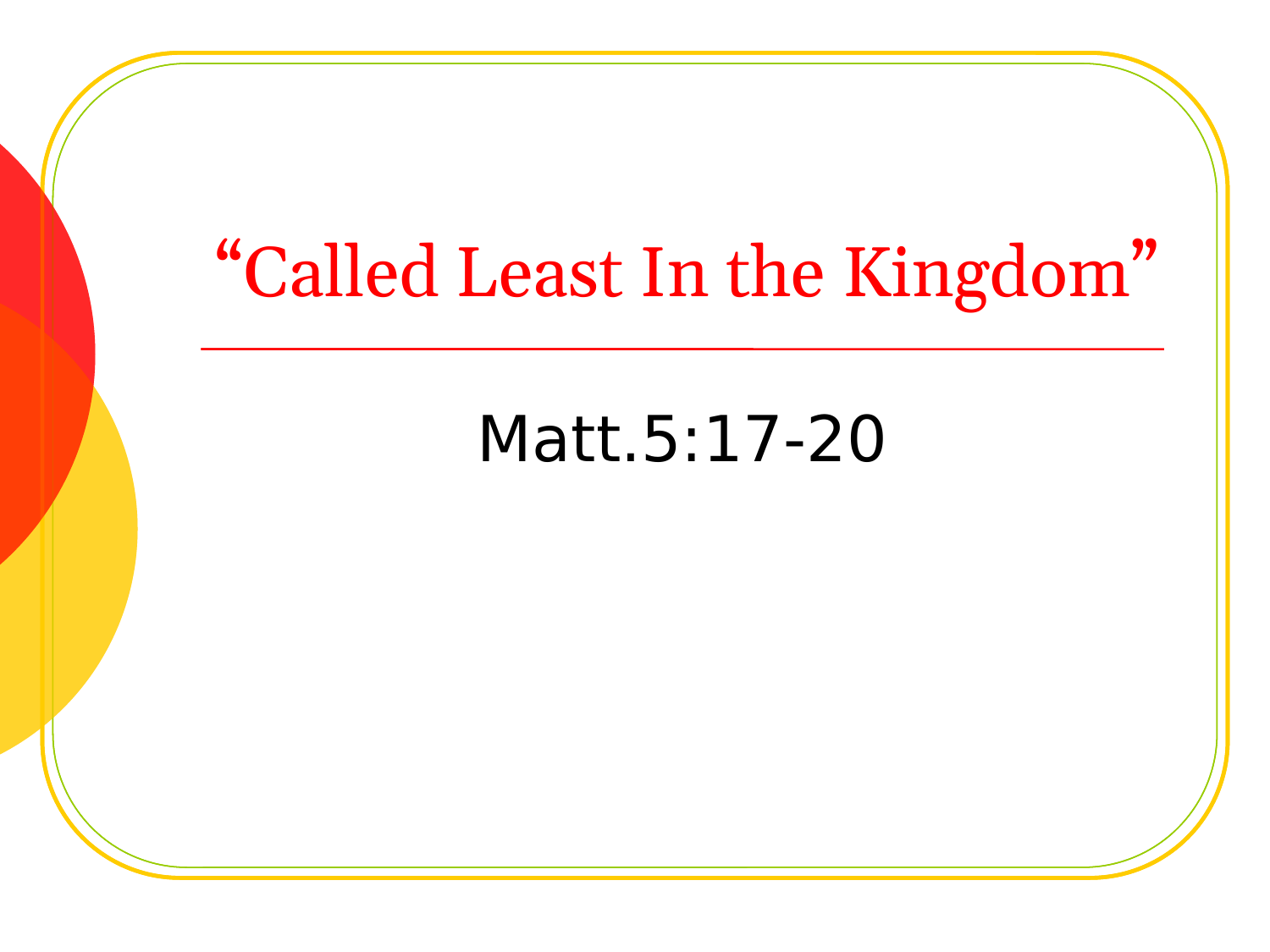

# “Called Least In the Kingdom”
Matt.5:17-20